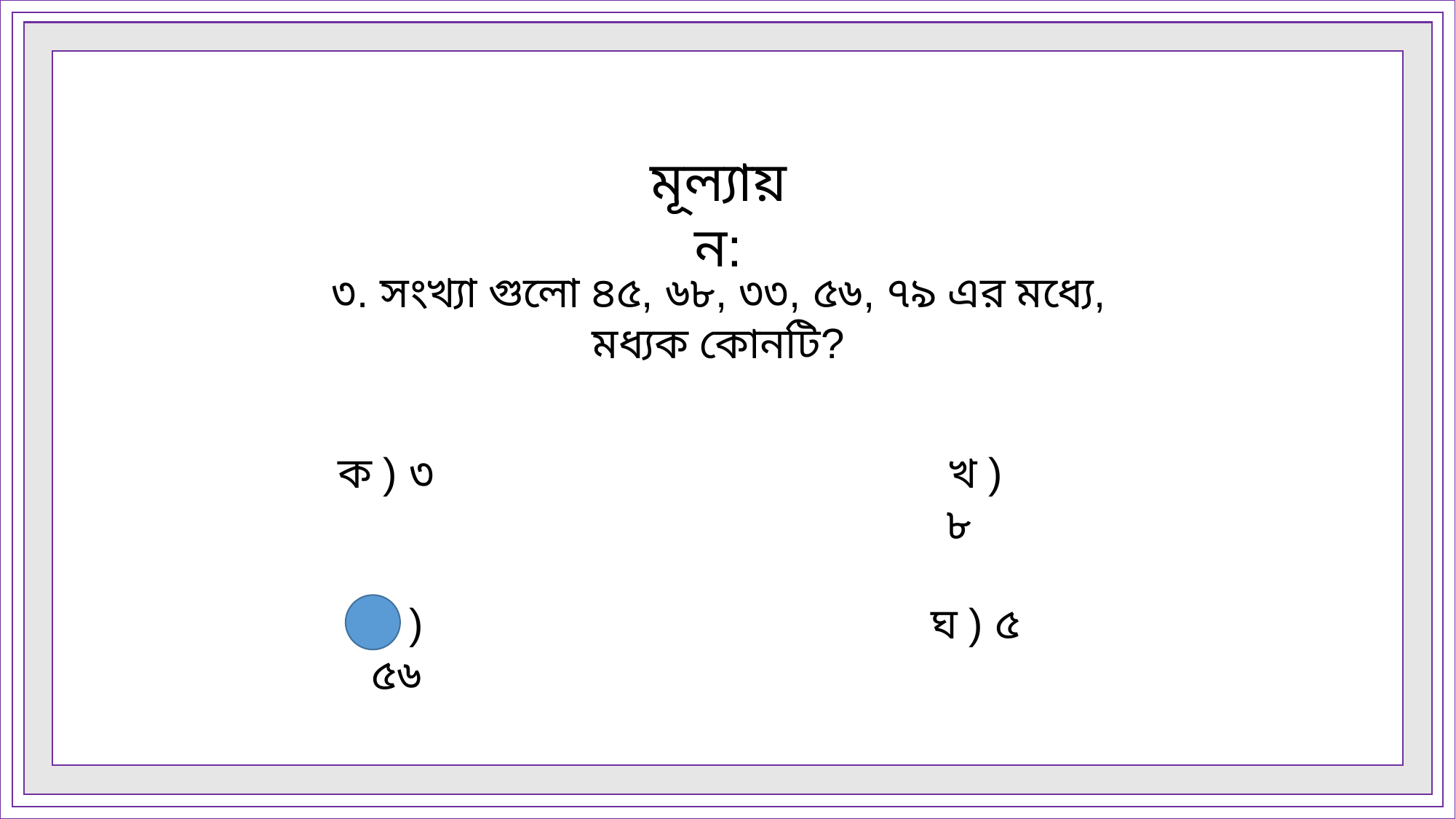

মূল্যায়ন:
৩. সংখ্যা গুলো ৪৫, ৬৮, ৩৩, ৫৬, ৭৯ এর মধ্যে, মধ্যক কোনটি?
ক ) ৩
খ ) ৮
গ ) ৫৬
ঘ ) ৫